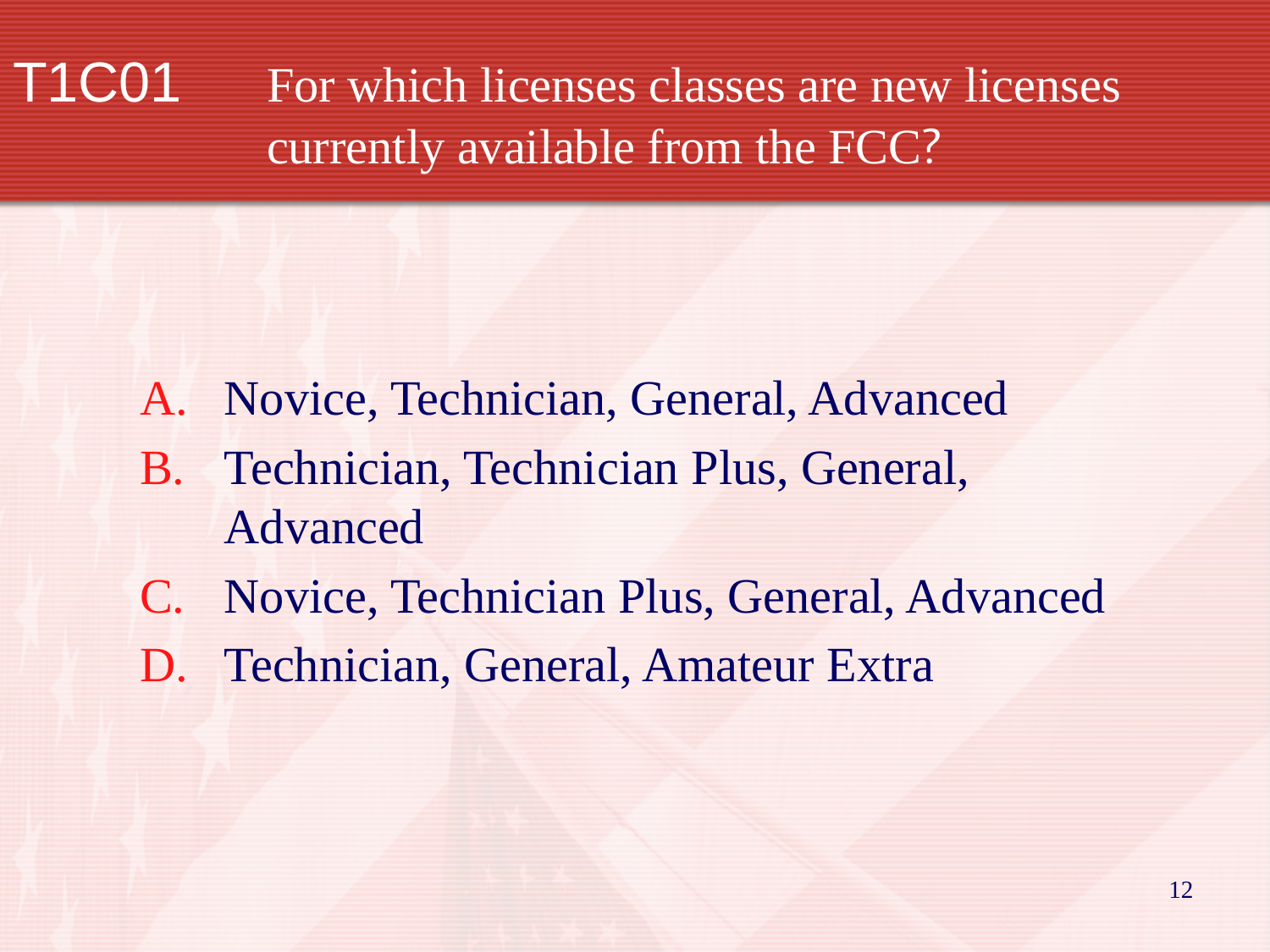

T1C01  	For which licenses classes are new licenses 			currently available from the FCC?
Novice, Technician, General, Advanced
Technician, Technician Plus, General, Advanced
Novice, Technician Plus, General, Advanced
Technician, General, Amateur Extra
12